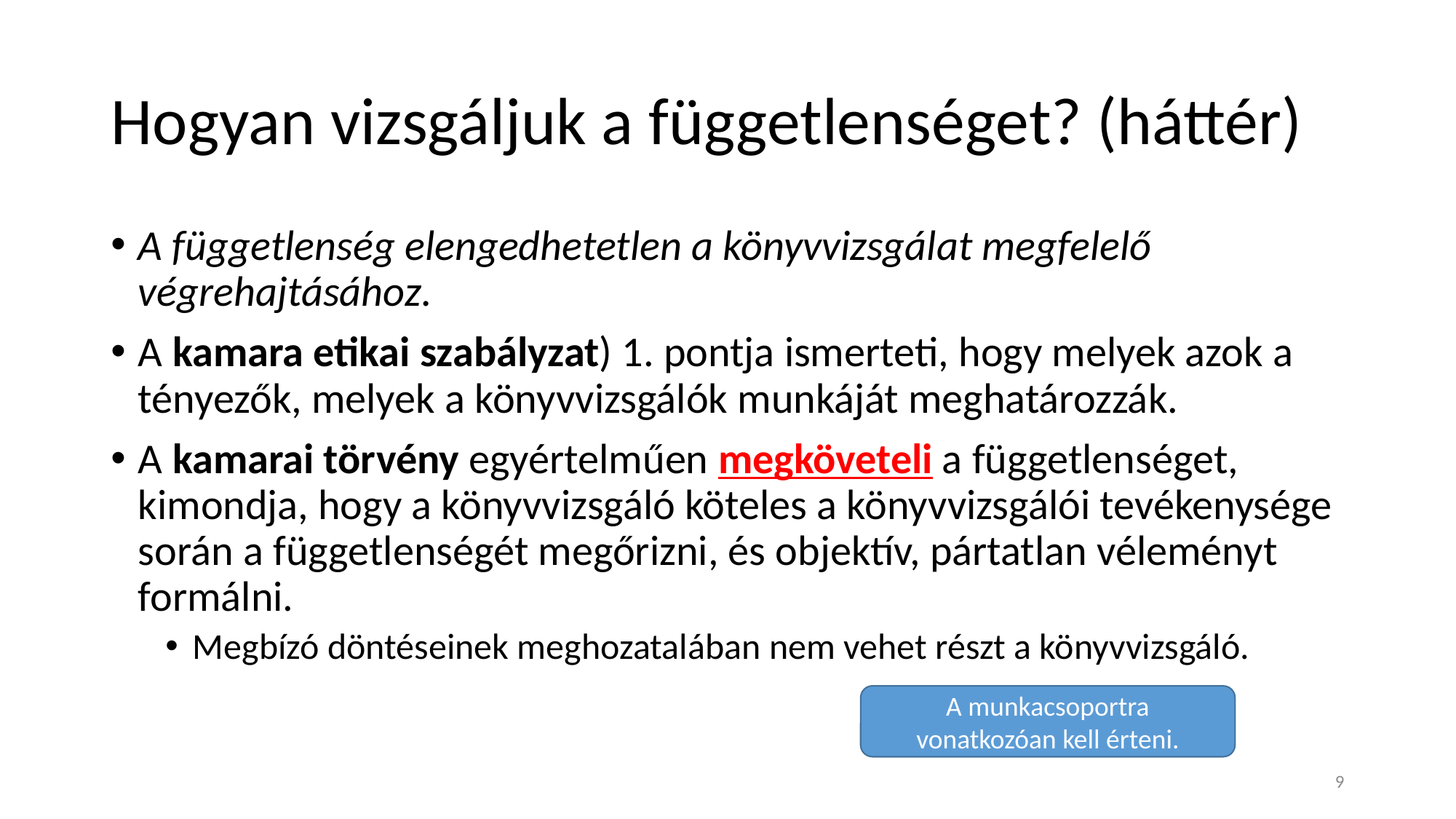

# Hogyan vizsgáljuk a függetlenséget? (háttér)
A függetlenség elengedhetetlen a könyvvizsgálat megfelelő végrehajtásához.
A kamara etikai szabályzat) 1. pontja ismerteti, hogy melyek azok a tényezők, melyek a könyvvizsgálók munkáját meghatározzák.
A kamarai törvény egyértelműen megköveteli a függetlenséget, kimondja, hogy a könyvvizsgáló köteles a könyvvizsgálói tevékenysége során a függetlenségét megőrizni, és objektív, pártatlan véleményt formálni.
Megbízó döntéseinek meghozatalában nem vehet részt a könyvvizsgáló.
A munkacsoportra vonatkozóan kell érteni.
9